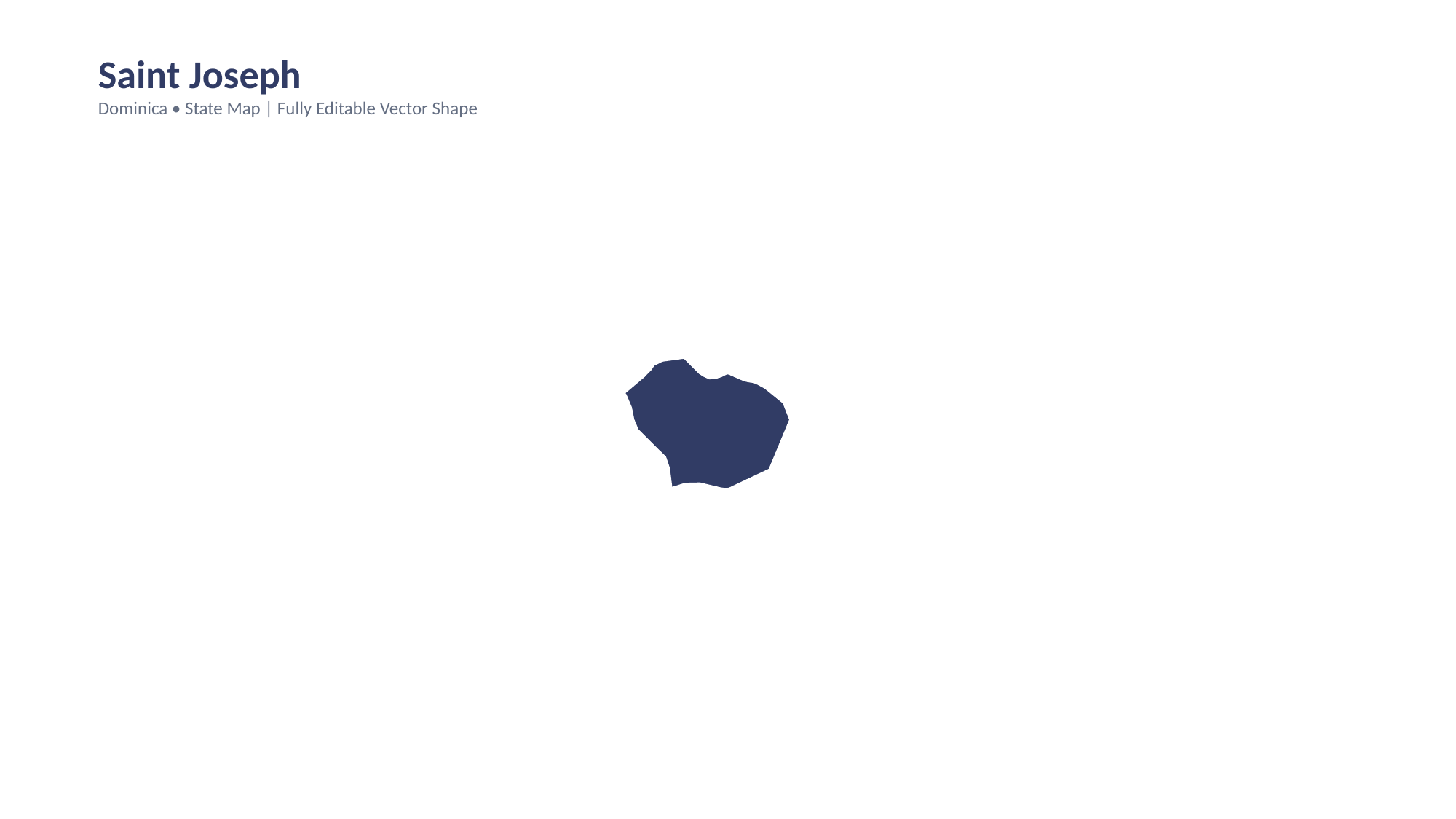

Saint Joseph
Dominica • State Map | Fully Editable Vector Shape